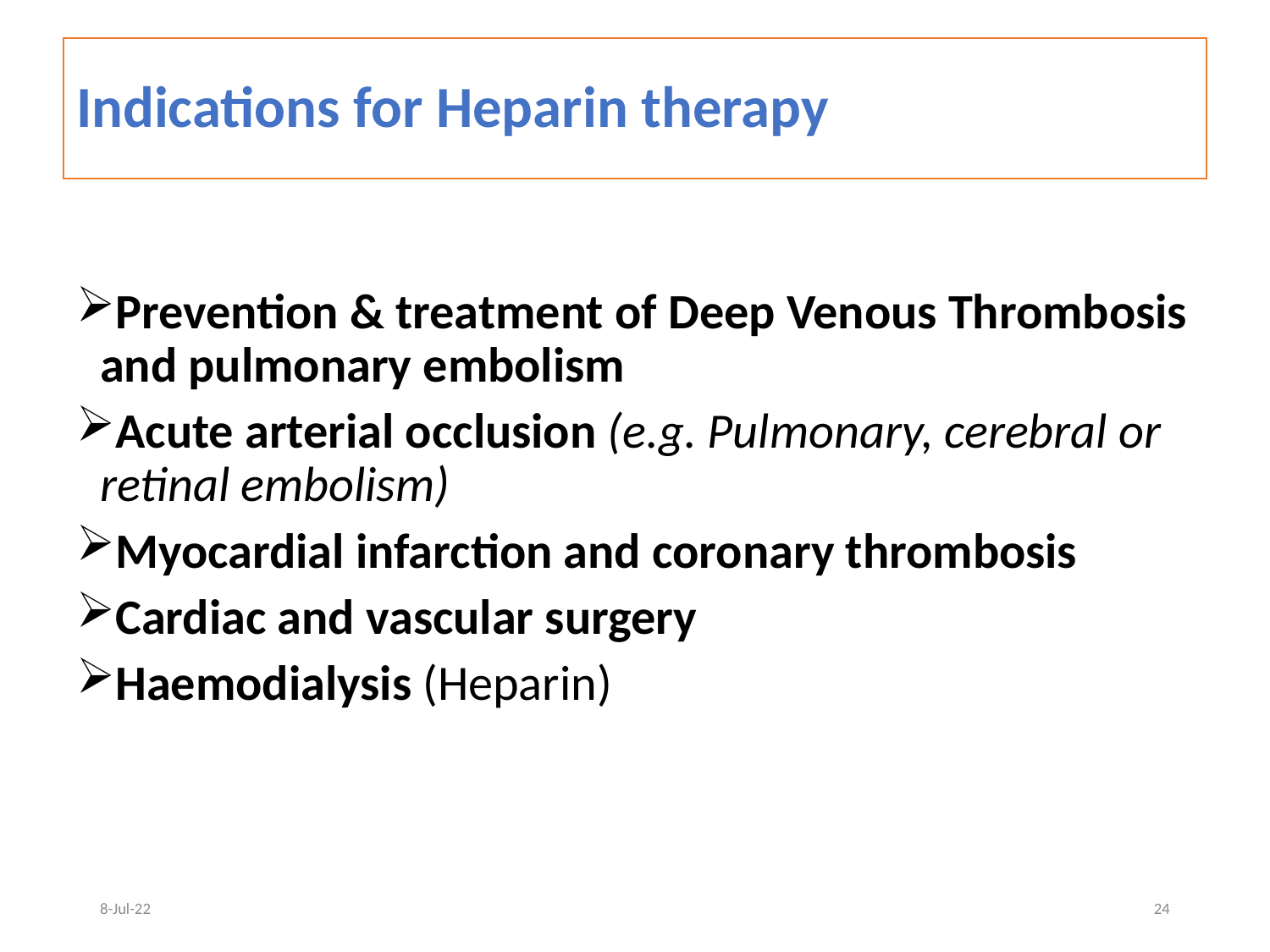

# Indications for Heparin therapy

Prevention & treatment of Deep Venous Thrombosis and pulmonary embolism
Acute arterial occlusion (e.g. Pulmonary, cerebral or retinal embolism)
Myocardial infarction and coronary thrombosis
Cardiac and vascular surgery
Haemodialysis (Heparin)
8-Jul-22
24